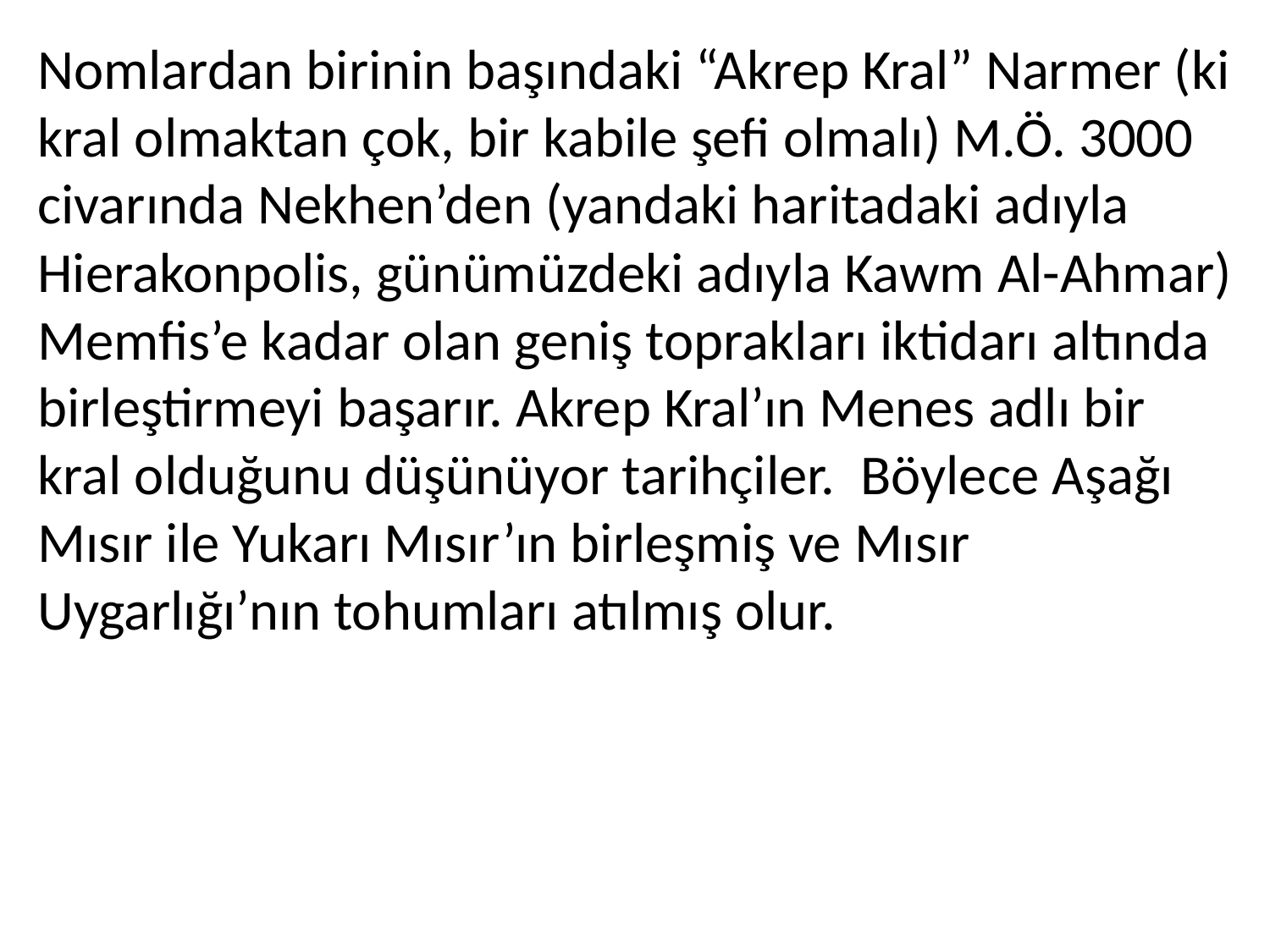

Nomlardan birinin başındaki “Akrep Kral” Narmer (ki kral olmaktan çok, bir kabile şefi olmalı) M.Ö. 3000 civarında Nekhen’den (yandaki haritadaki adıyla Hierakonpolis, günümüzdeki adıyla Kawm Al-Ahmar) Memfis’e kadar olan geniş toprakları iktidarı altında birleştirmeyi başarır. Akrep Kral’ın Menes adlı bir kral olduğunu düşünüyor tarihçiler.  Böylece Aşağı Mısır ile Yukarı Mısır’ın birleşmiş ve Mısır Uygarlığı’nın tohumları atılmış olur.